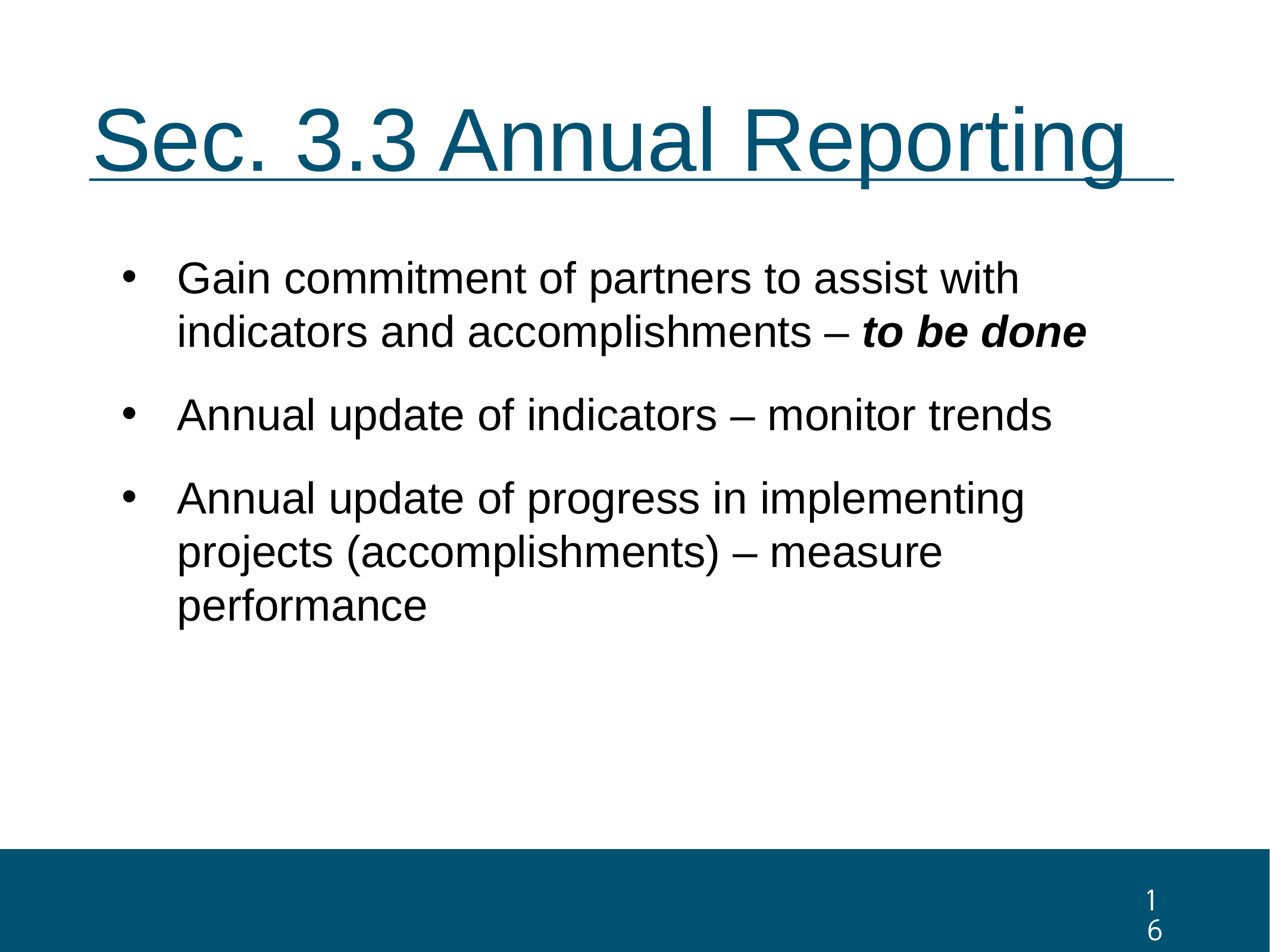

# Sec. 3.3 Annual Reporting
Gain commitment of partners to assist with indicators and accomplishments – to be done
Annual update of indicators – monitor trends
Annual update of progress in implementing projects (accomplishments) – measure performance
16